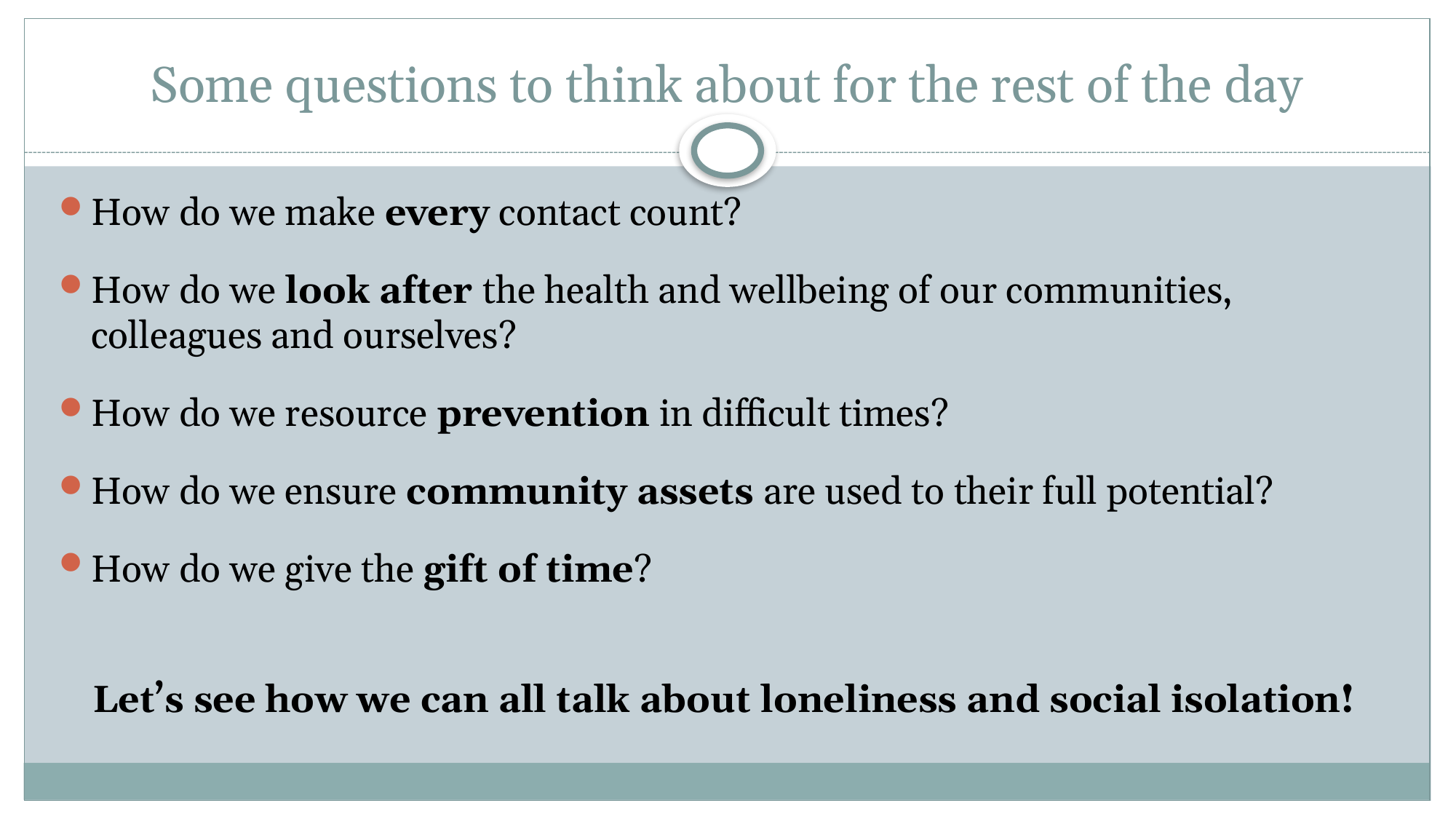

# Some questions to think about for the rest of the day
How do we make every contact count?
How do we look after the health and wellbeing of our communities, colleagues and ourselves?
How do we resource prevention in difficult times?
How do we ensure community assets are used to their full potential?
How do we give the gift of time?

Let’s see how we can all talk about loneliness and social isolation!